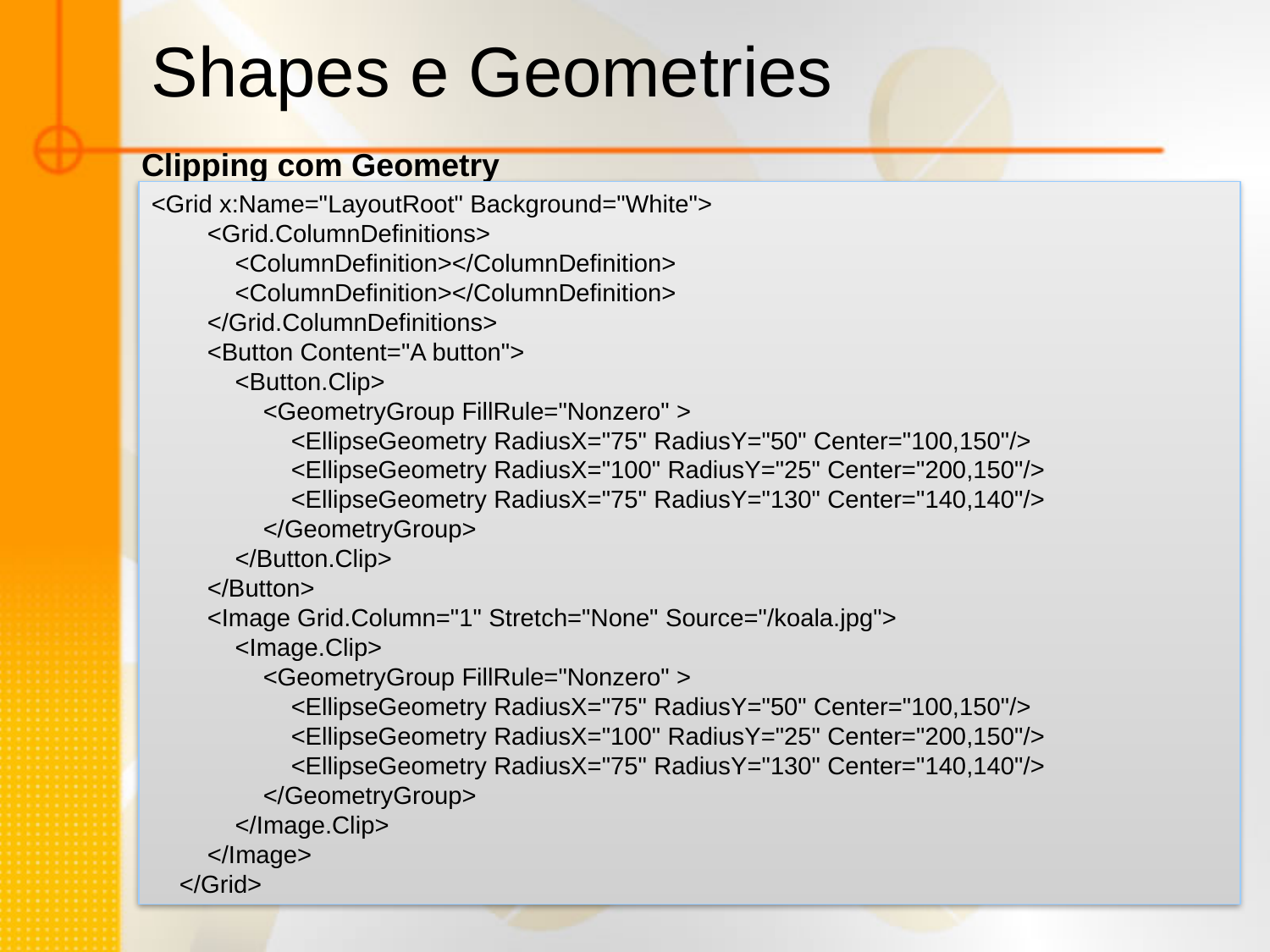

Shapes e Geometries
Clipping com Geometry
<Grid x:Name="LayoutRoot" Background="White">
        <Grid.ColumnDefinitions>
            <ColumnDefinition></ColumnDefinition>
            <ColumnDefinition></ColumnDefinition>
        </Grid.ColumnDefinitions>
        <Button Content="A button">
            <Button.Clip>
                <GeometryGroup FillRule="Nonzero" >
                    <EllipseGeometry RadiusX="75" RadiusY="50" Center="100,150"/>
                    <EllipseGeometry RadiusX="100" RadiusY="25" Center="200,150"/>
                    <EllipseGeometry RadiusX="75" RadiusY="130" Center="140,140"/>
                </GeometryGroup>
            </Button.Clip>
        </Button>
        <Image Grid.Column="1" Stretch="None" Source="/koala.jpg">
            <Image.Clip>
                <GeometryGroup FillRule="Nonzero" >
                    <EllipseGeometry RadiusX="75" RadiusY="50" Center="100,150"/>
                    <EllipseGeometry RadiusX="100" RadiusY="25" Center="200,150"/>
                    <EllipseGeometry RadiusX="75" RadiusY="130" Center="140,140"/>
                </GeometryGroup>
            </Image.Clip>
        </Image>
    </Grid>